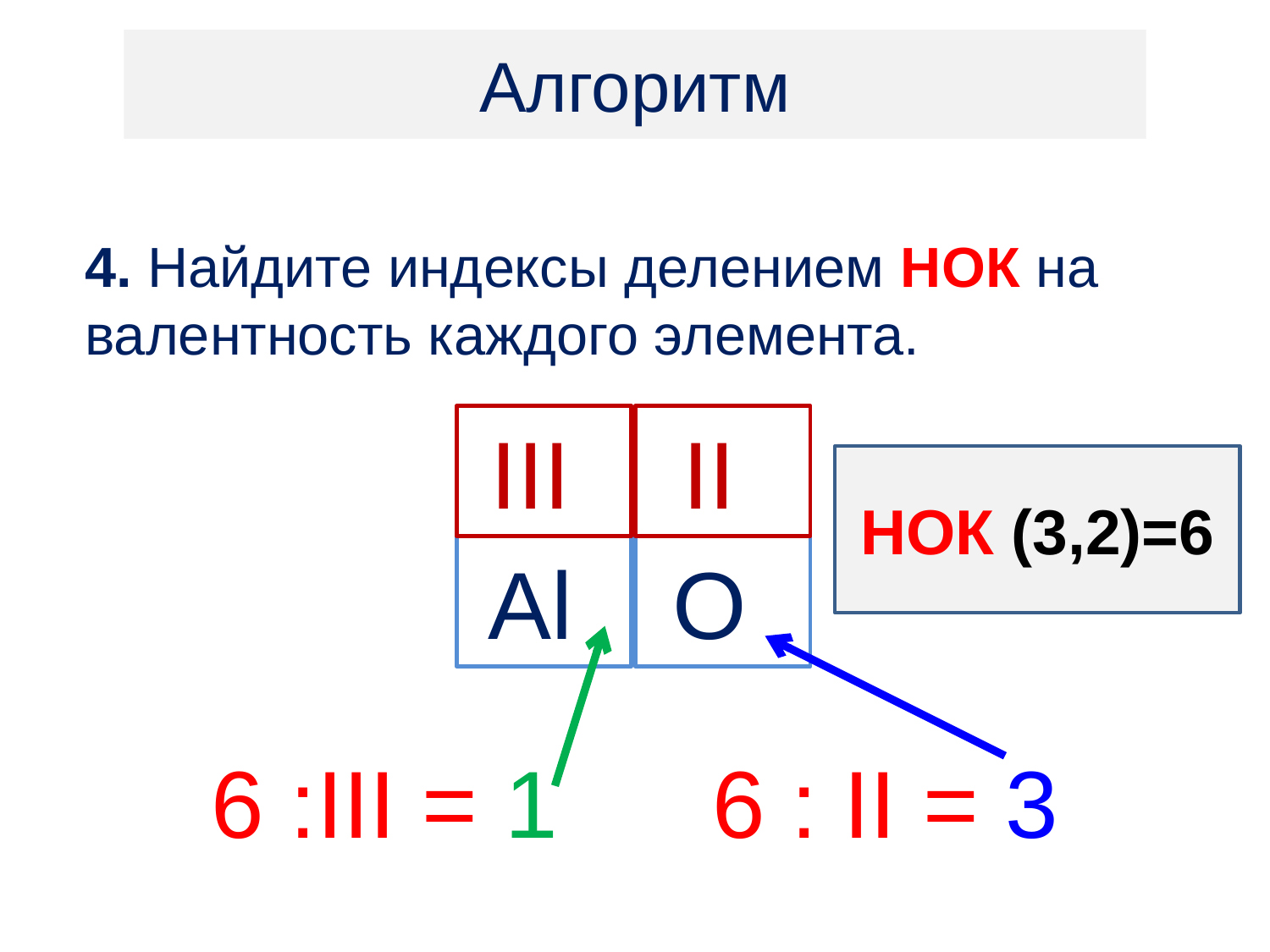

Алгоритм
4. Найдите индексы делением НОК на валентность каждого элемента.
III
II
НОК (3,2)=6
Al
O
6 :III = 1
6 : II = 3